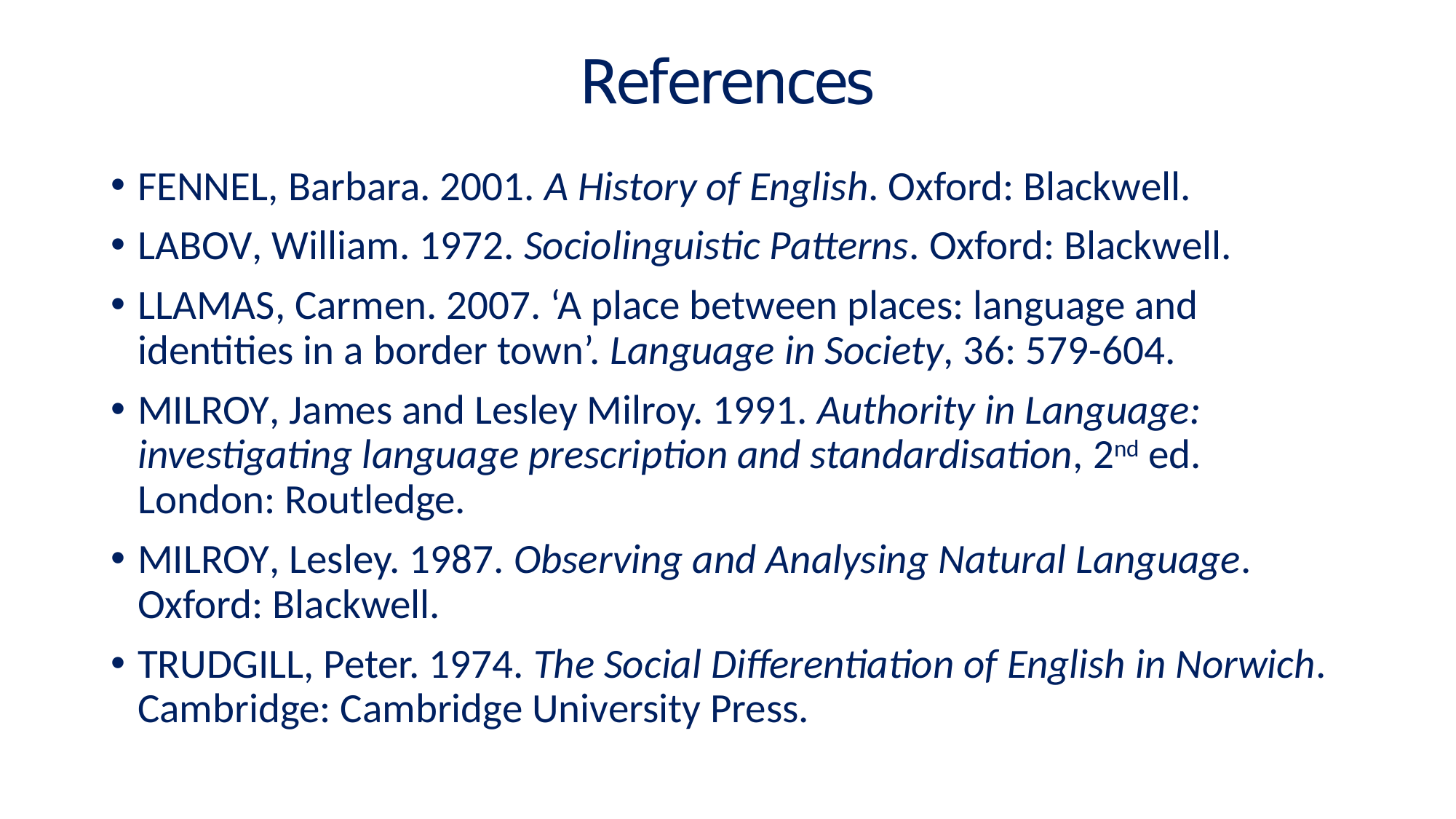

# References
Fennel, Barbara. 2001. A History of English. Oxford: Blackwell.
Labov, William. 1972. Sociolinguistic Patterns. Oxford: Blackwell.
Llamas, Carmen. 2007. ‘A place between places: language and identities in a border town’. Language in Society, 36: 579-604.
Milroy, James and Lesley Milroy. 1991. Authority in Language: investigating language prescription and standardisation, 2nd ed. London: Routledge.
Milroy, Lesley. 1987. Observing and Analysing Natural Language. Oxford: Blackwell.
Trudgill, Peter. 1974. The Social Differentiation of English in Norwich. Cambridge: Cambridge University Press.